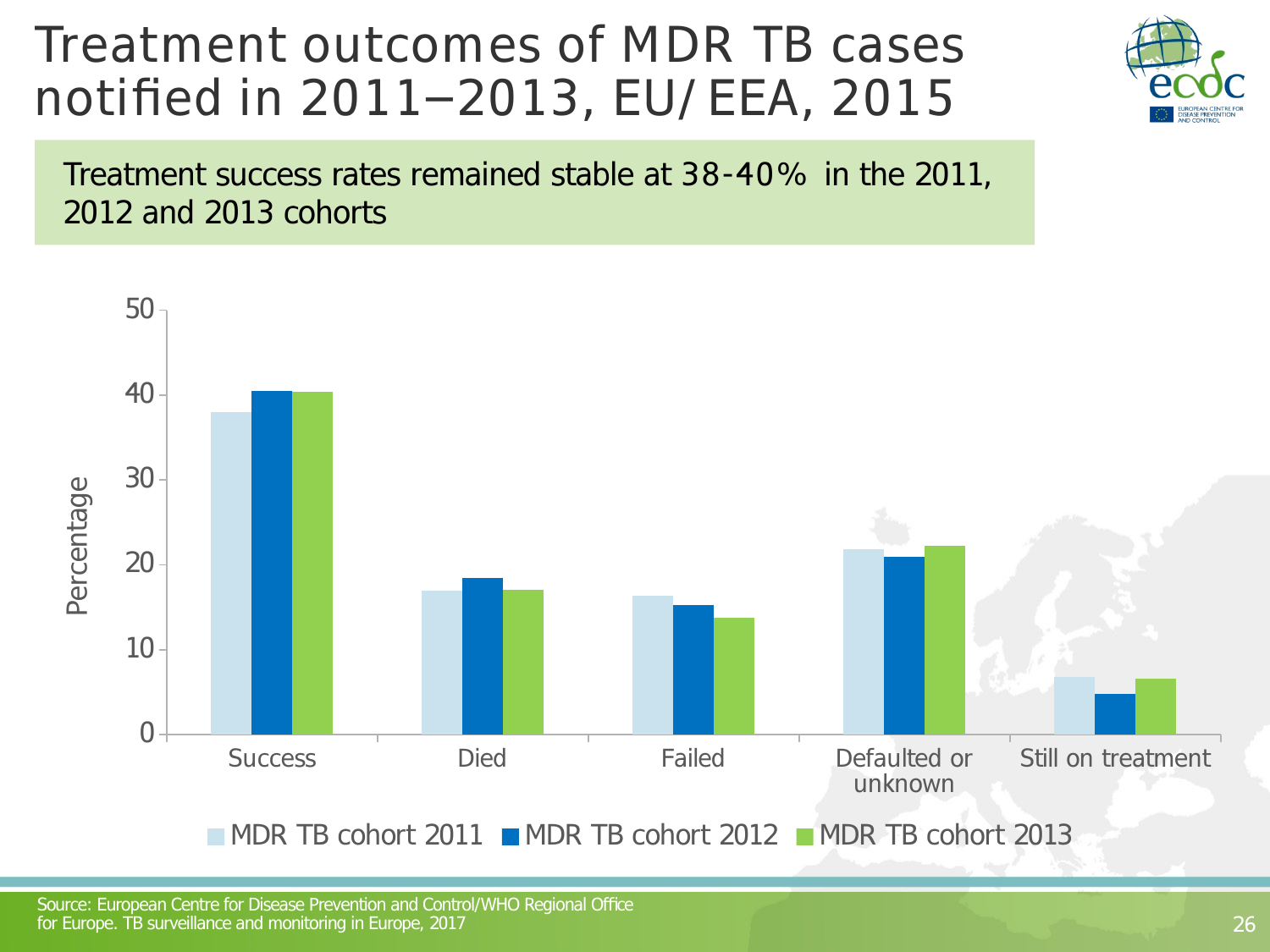

# Treatment outcomes of MDR TB cases notified in 2011–2013, EU/EEA, 2015
Treatment success rates remained stable at 38-40% in the 2011, 2012 and 2013 cohorts

### Chart

| Category | MDR TB cohort 2011 | MDR TB cohort 2012 | MDR TB cohort 2013 |
|---|---|---|---|
| Success | 38.02308802308802 | 40.476190476190474 | 40.39938556067588 |
| Died | 16.955266955266957 | 18.435374149659864 | 17.050691244239633 |
| Failed | 16.37806637806638 | 15.306122448979592 | 13.748079877112135 |
| Defaulted or unknown | 21.861471861471863 | 20.952380952380953 | 22.19662058371736 |
| Still on treatment | 6.782106782106783 | 4.829931972789116 | 6.605222734254992 |
Source: European Centre for Disease Prevention and Control/WHO Regional Office for Europe. TB surveillance and monitoring in Europe, 2017

26